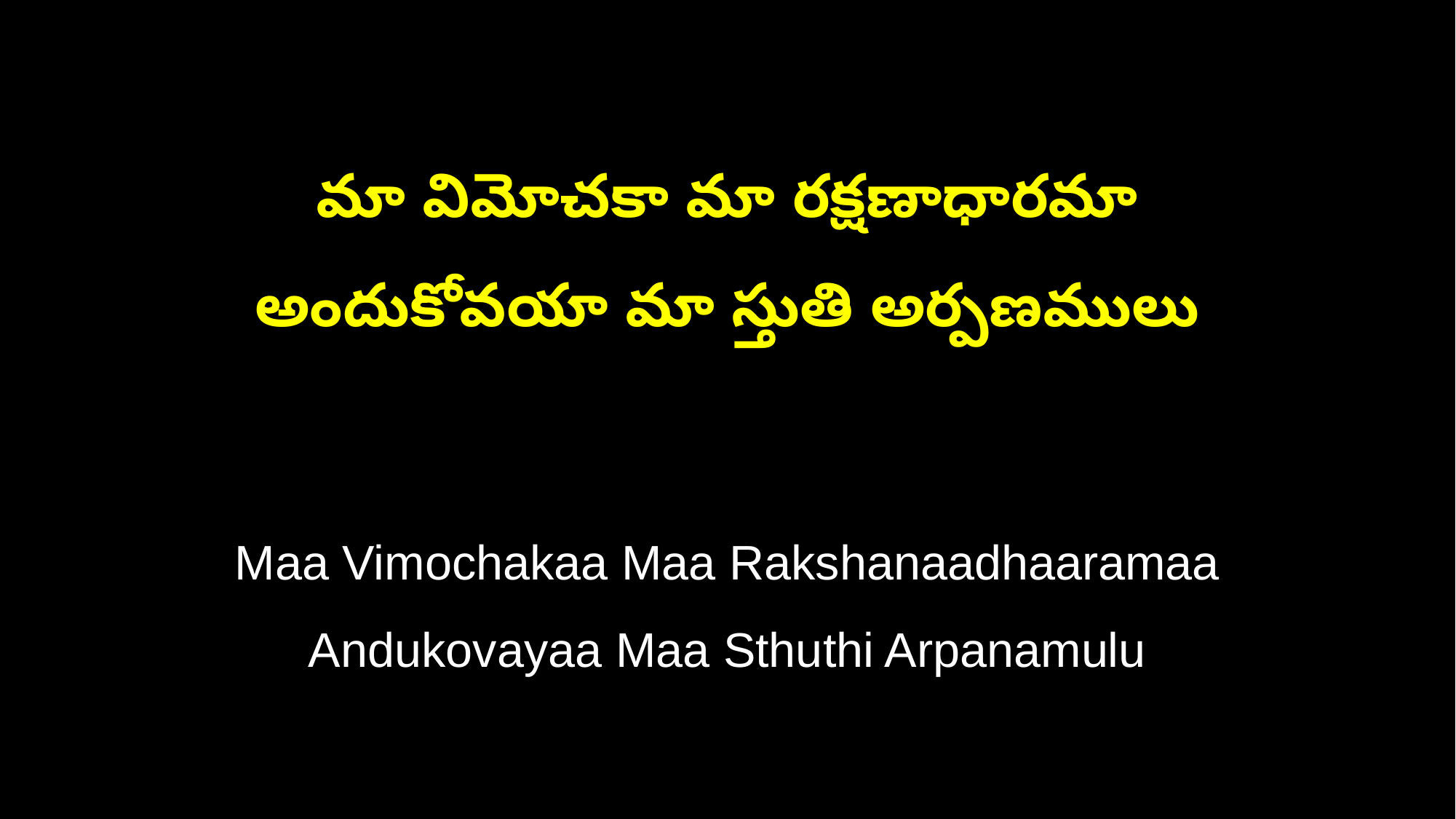

మా విమోచకా మా రక్షణాధారమా
అందుకోవయా మా స్తుతి అర్పణములు
Maa Vimochakaa Maa Rakshanaadhaaramaa
Andukovayaa Maa Sthuthi Arpanamulu